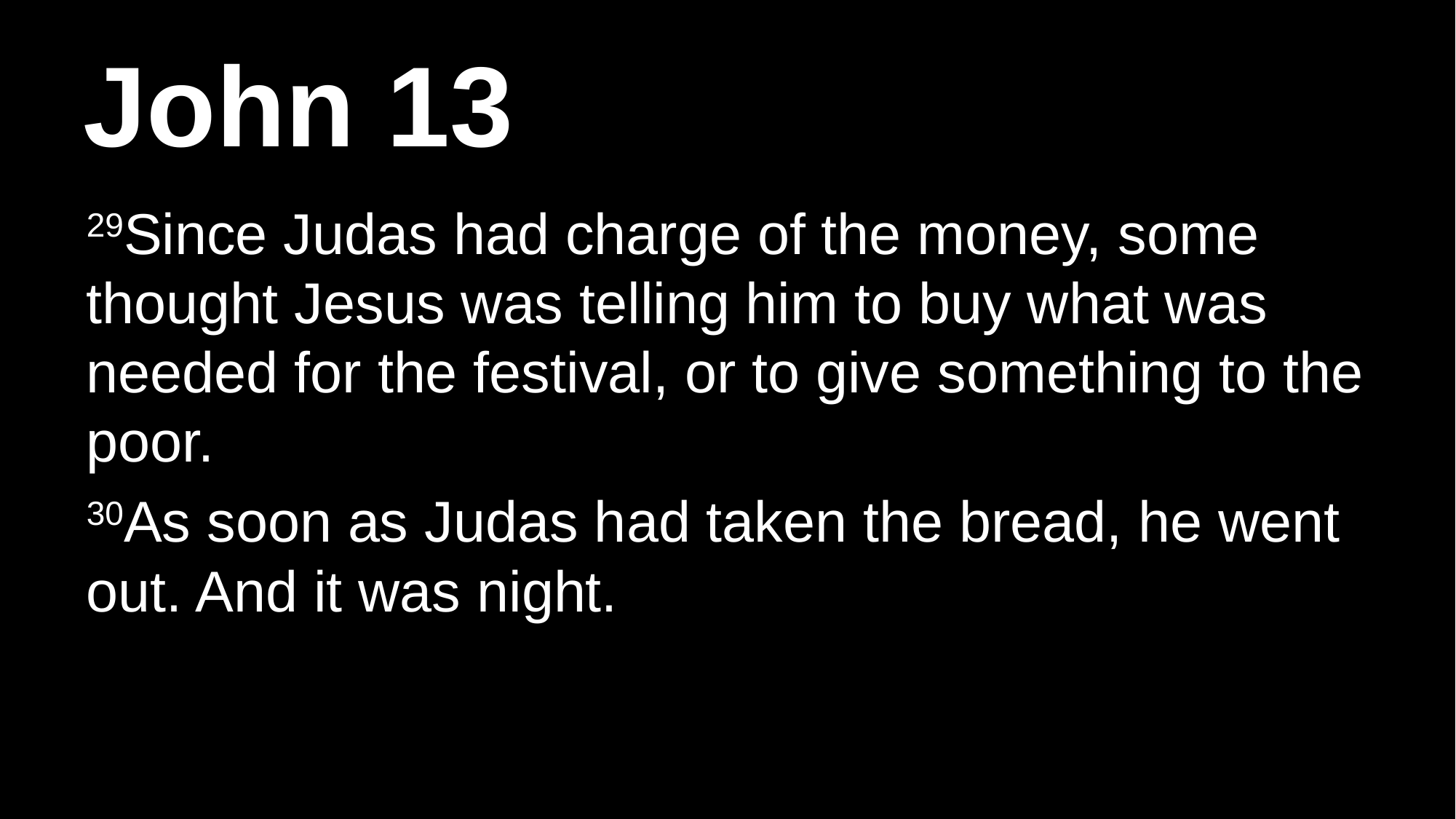

# John 13
29Since Judas had charge of the money, some thought Jesus was telling him to buy what was needed for the festival, or to give something to the poor.
30As soon as Judas had taken the bread, he went out. And it was night.